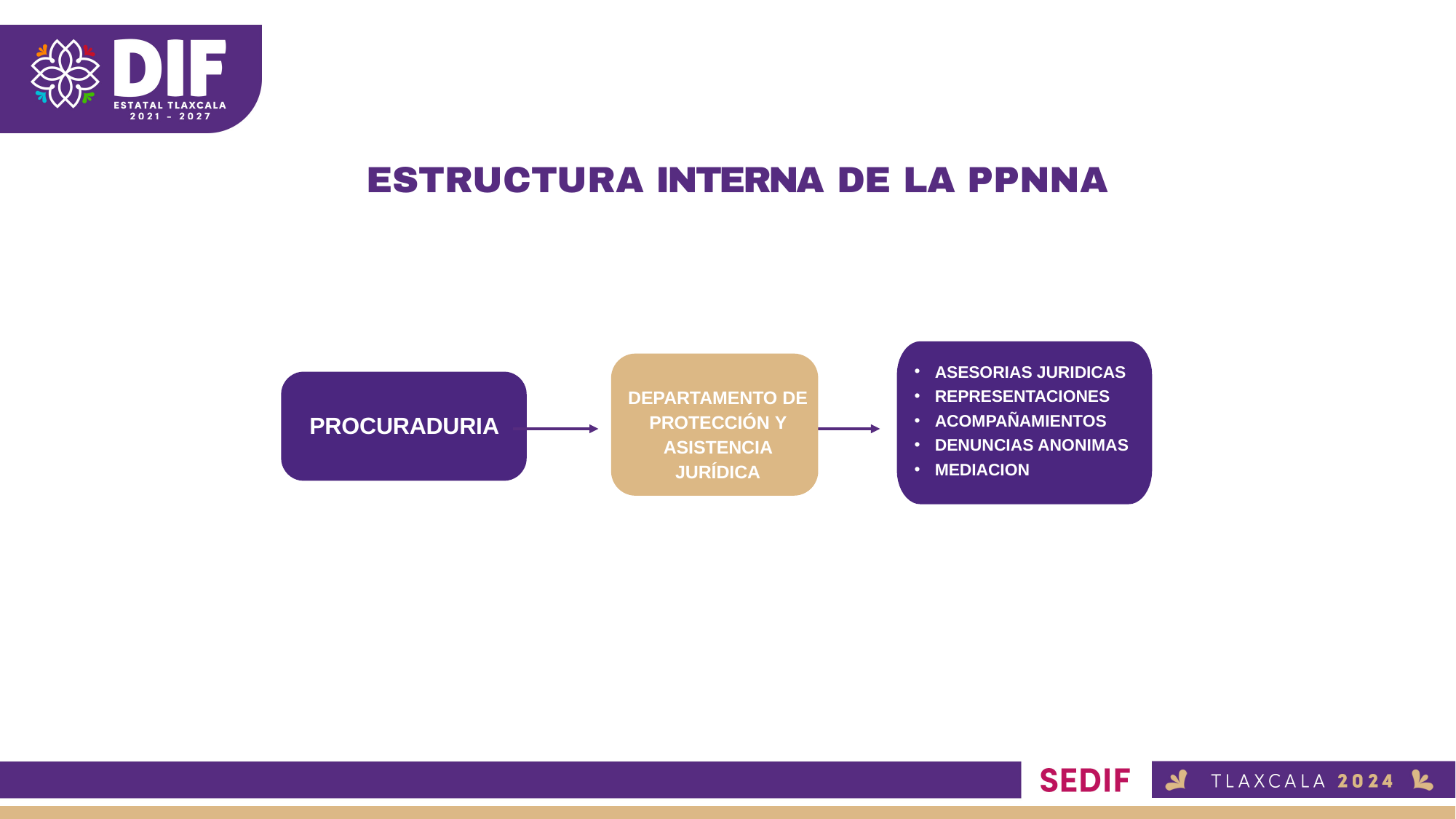

ESTRUCTURA INTERNA DE LA PPNNA

ASESORIAS JURIDICAS
REPRESENTACIONES
ACOMPAÑAMIENTOS
DENUNCIAS ANONIMAS
MEDIACION

DEPARTAMENTO DE PROTECCIÓN Y ASISTENCIA JURÍDICA

PROCURADURIA